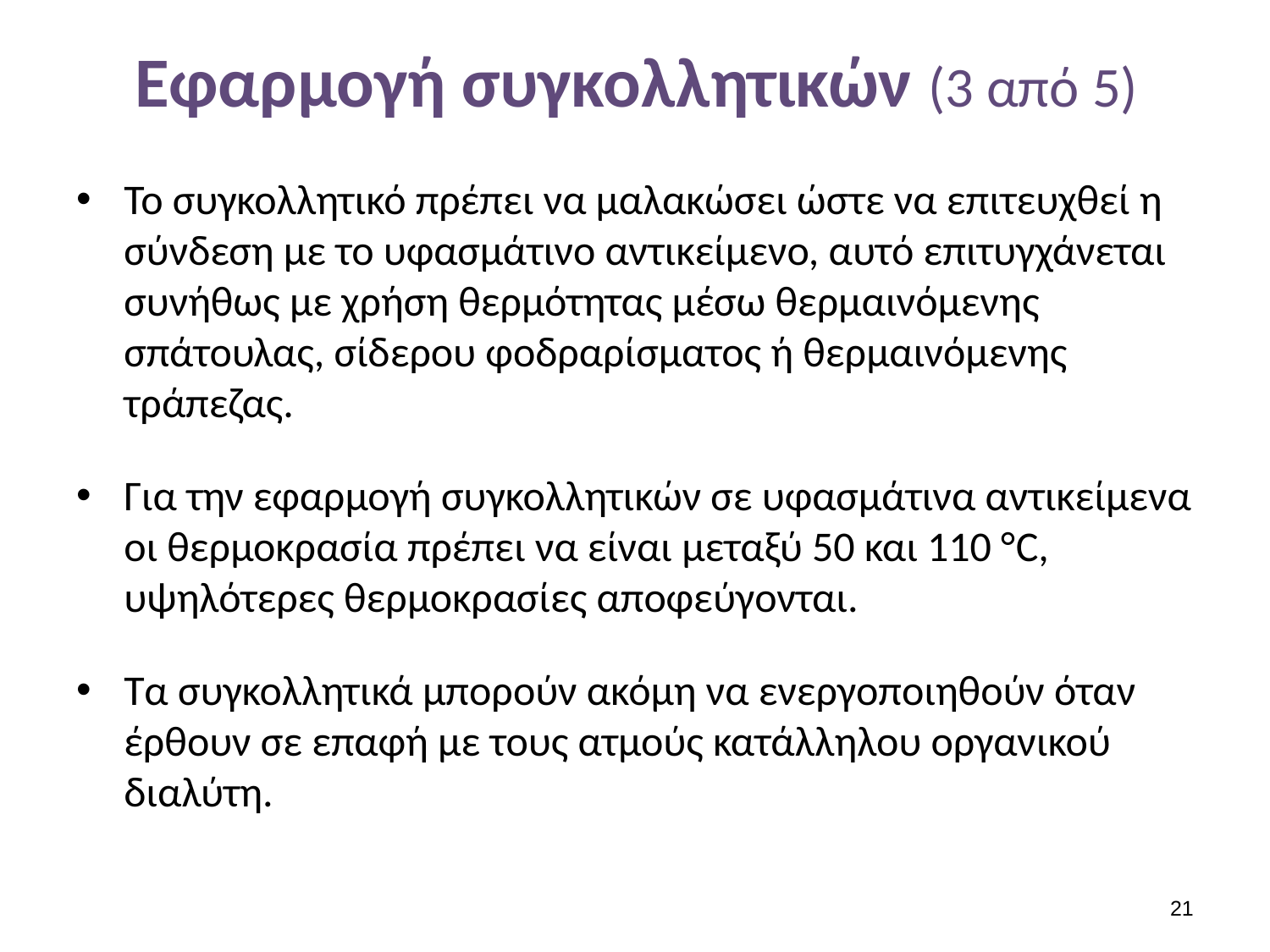

# Εφαρμογή συγκολλητικών (3 από 5)
Το συγκολλητικό πρέπει να μαλακώσει ώστε να επιτευχθεί η σύνδεση με το υφασμάτινο αντικείμενο, αυτό επιτυγχάνεται συνήθως με χρήση θερμότητας μέσω θερμαινόμενης σπάτουλας, σίδερου φοδραρίσματος ή θερμαινόμενης τράπεζας.
Για την εφαρμογή συγκολλητικών σε υφασμάτινα αντικείμενα οι θερμοκρασία πρέπει να είναι μεταξύ 50 και 110 °C, υψηλότερες θερμοκρασίες αποφεύγονται.
Τα συγκολλητικά μπορούν ακόμη να ενεργοποιηθούν όταν έρθουν σε επαφή με τους ατμούς κατάλληλου οργανικού διαλύτη.

21